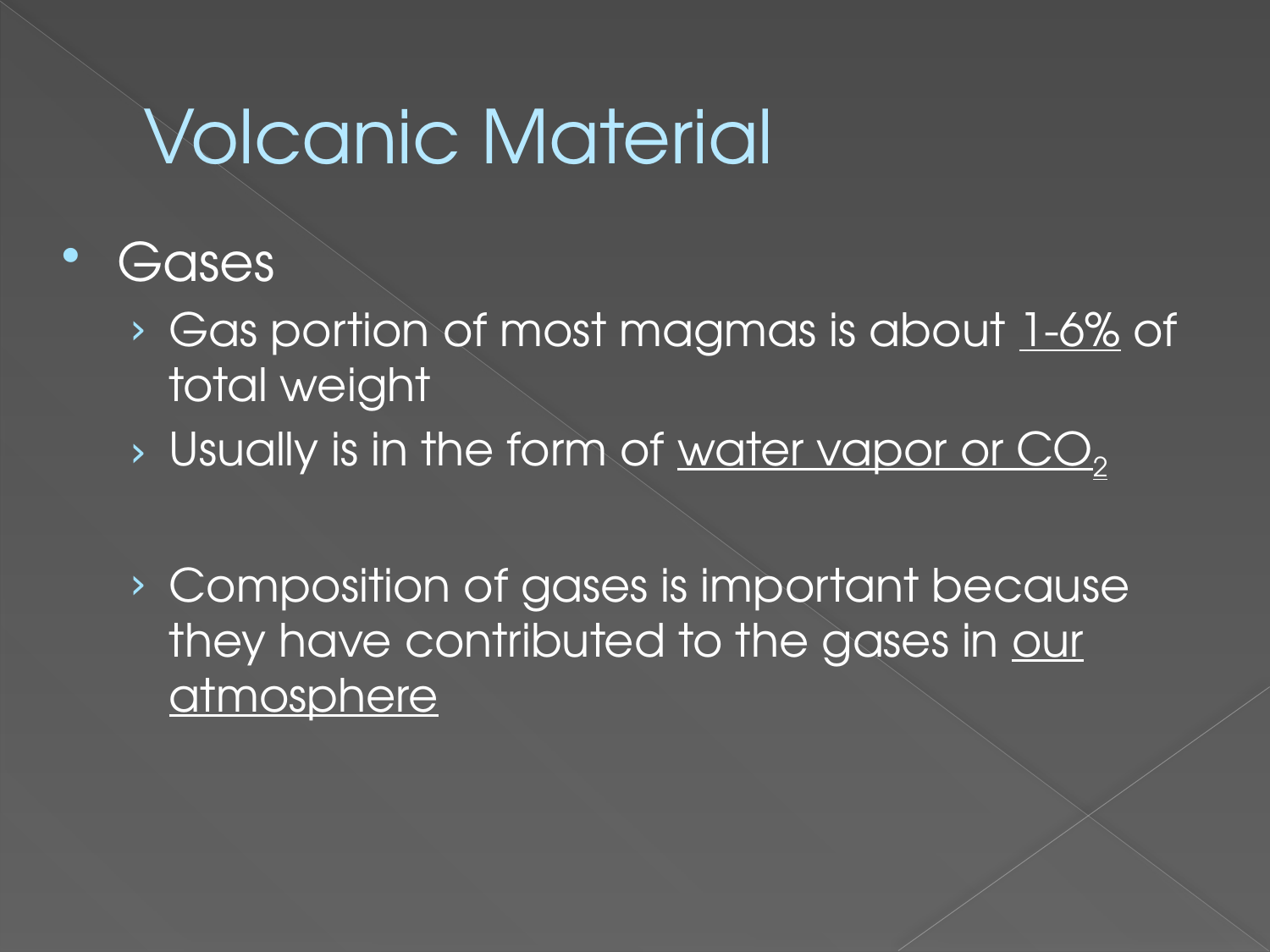

# Volcanic Material
Gases
Gas portion of most magmas is about 1-6% of total weight
Usually is in the form of water vapor or CO2

Composition of gases is important because they have contributed to the gases in our atmosphere